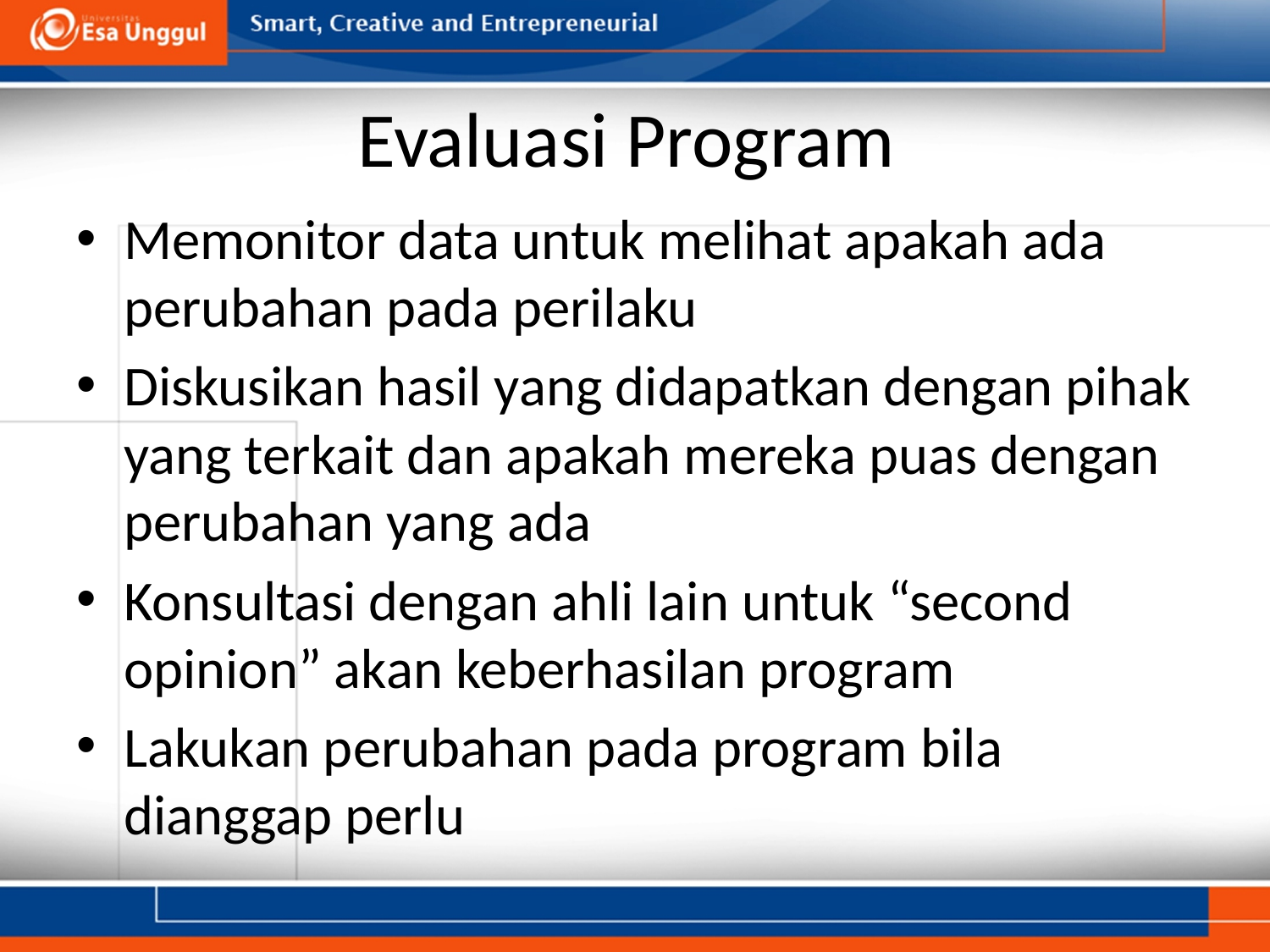

# Evaluasi Program
Memonitor data untuk melihat apakah ada perubahan pada perilaku
Diskusikan hasil yang didapatkan dengan pihak yang terkait dan apakah mereka puas dengan perubahan yang ada
Konsultasi dengan ahli lain untuk “second opinion” akan keberhasilan program
Lakukan perubahan pada program bila dianggap perlu